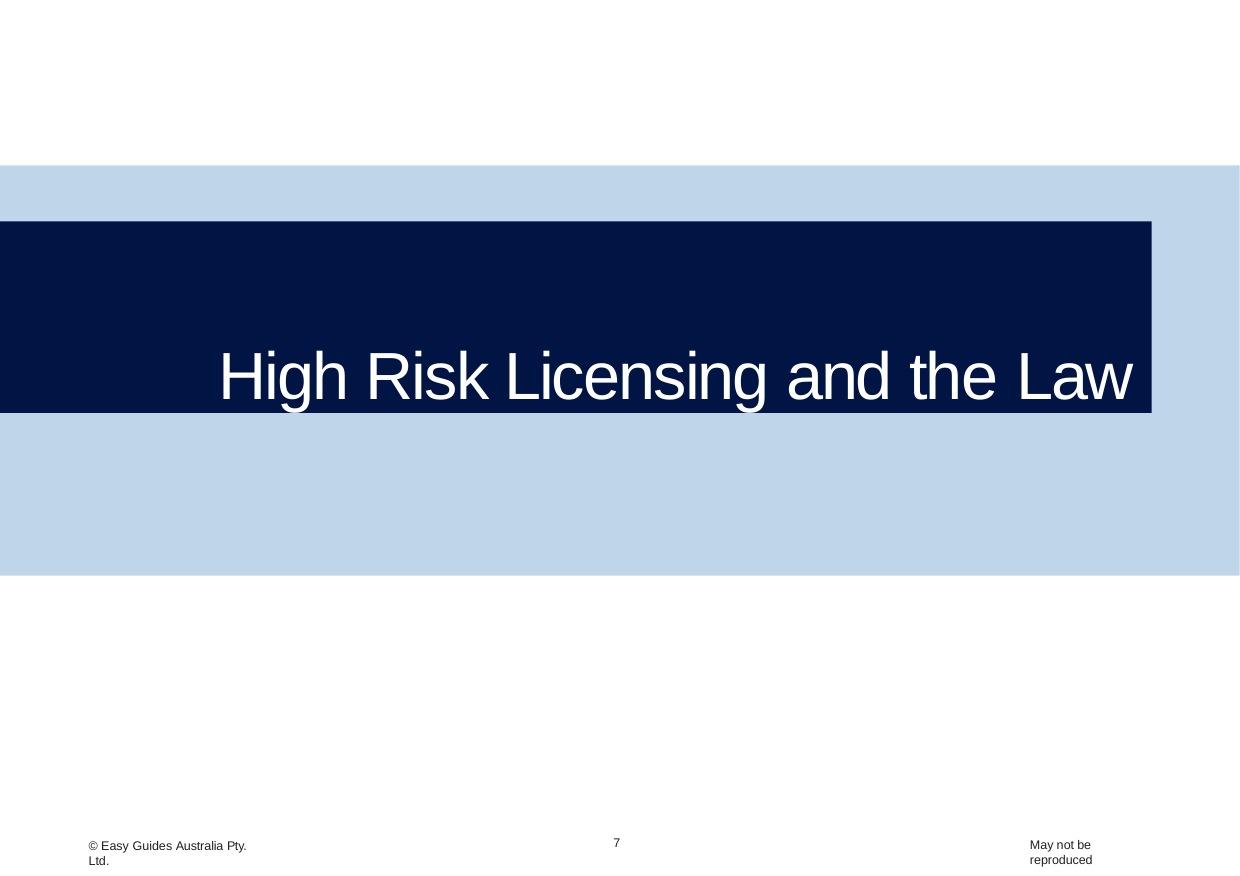

# High Risk Licensing and the Law
7
May not be reproduced
© Easy Guides Australia Pty. Ltd.